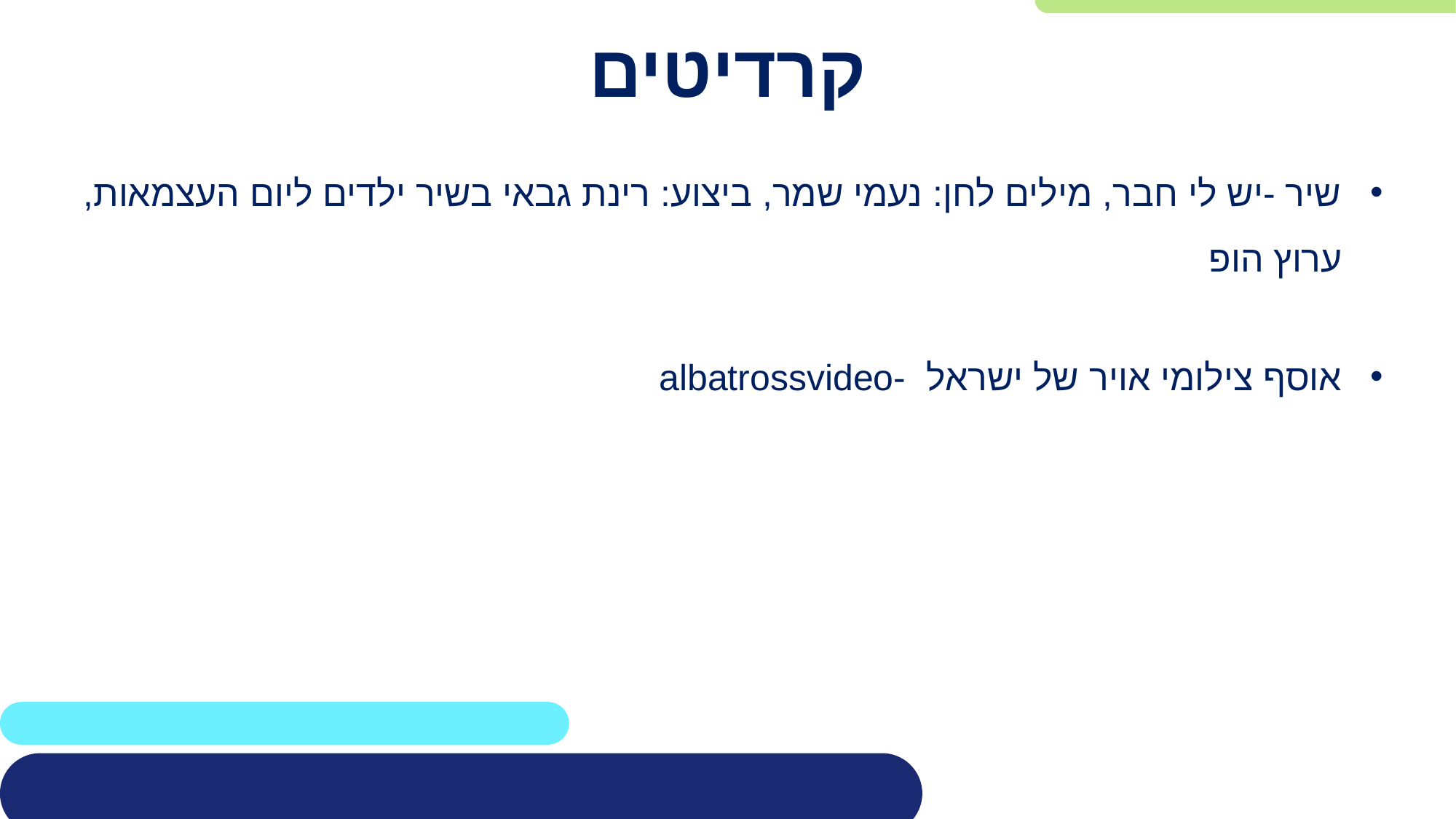

# קרדיטים
שיר -יש לי חבר, מילים לחן: נעמי שמר, ביצוע: רינת גבאי בשיר ילדים ליום העצמאות, ערוץ הופ
אוסף צילומי אויר של ישראל  -albatrossvideo